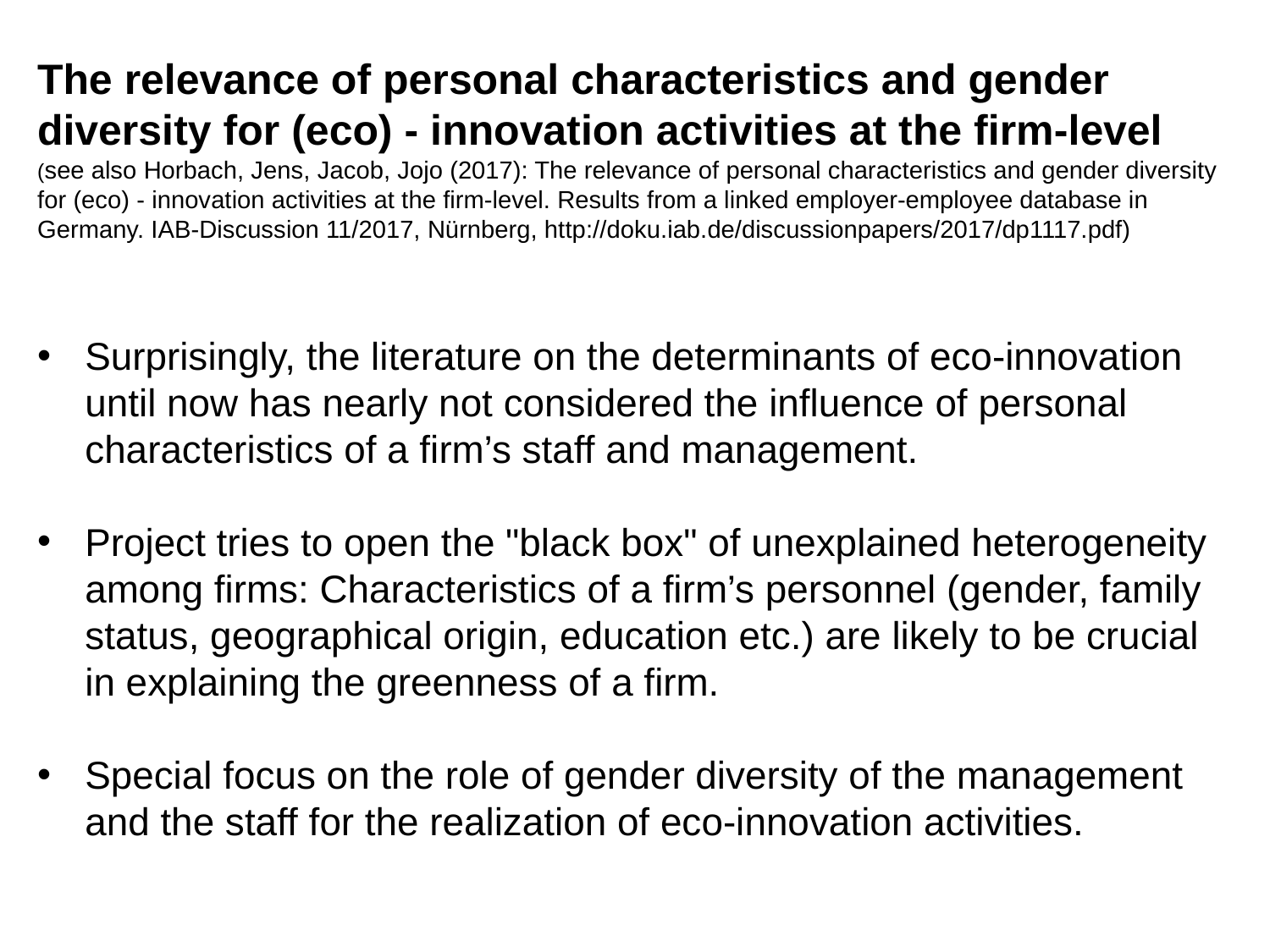

The relevance of personal characteristics and gender diversity for (eco) - innovation activities at the firm-level
(see also Horbach, Jens, Jacob, Jojo (2017): The relevance of personal characteristics and gender diversity for (eco) - innovation activities at the firm-level. Results from a linked employer-employee database in Germany. IAB-Discussion 11/2017, Nürnberg, http://doku.iab.de/discussionpapers/2017/dp1117.pdf)

Surprisingly, the literature on the determinants of eco-innovation until now has nearly not considered the influence of personal characteristics of a firm’s staff and management.

Project tries to open the "black box" of unexplained heterogeneity among firms: Characteristics of a firm’s personnel (gender, family status, geographical origin, education etc.) are likely to be crucial in explaining the greenness of a firm.

Special focus on the role of gender diversity of the management and the staff for the realization of eco-innovation activities.